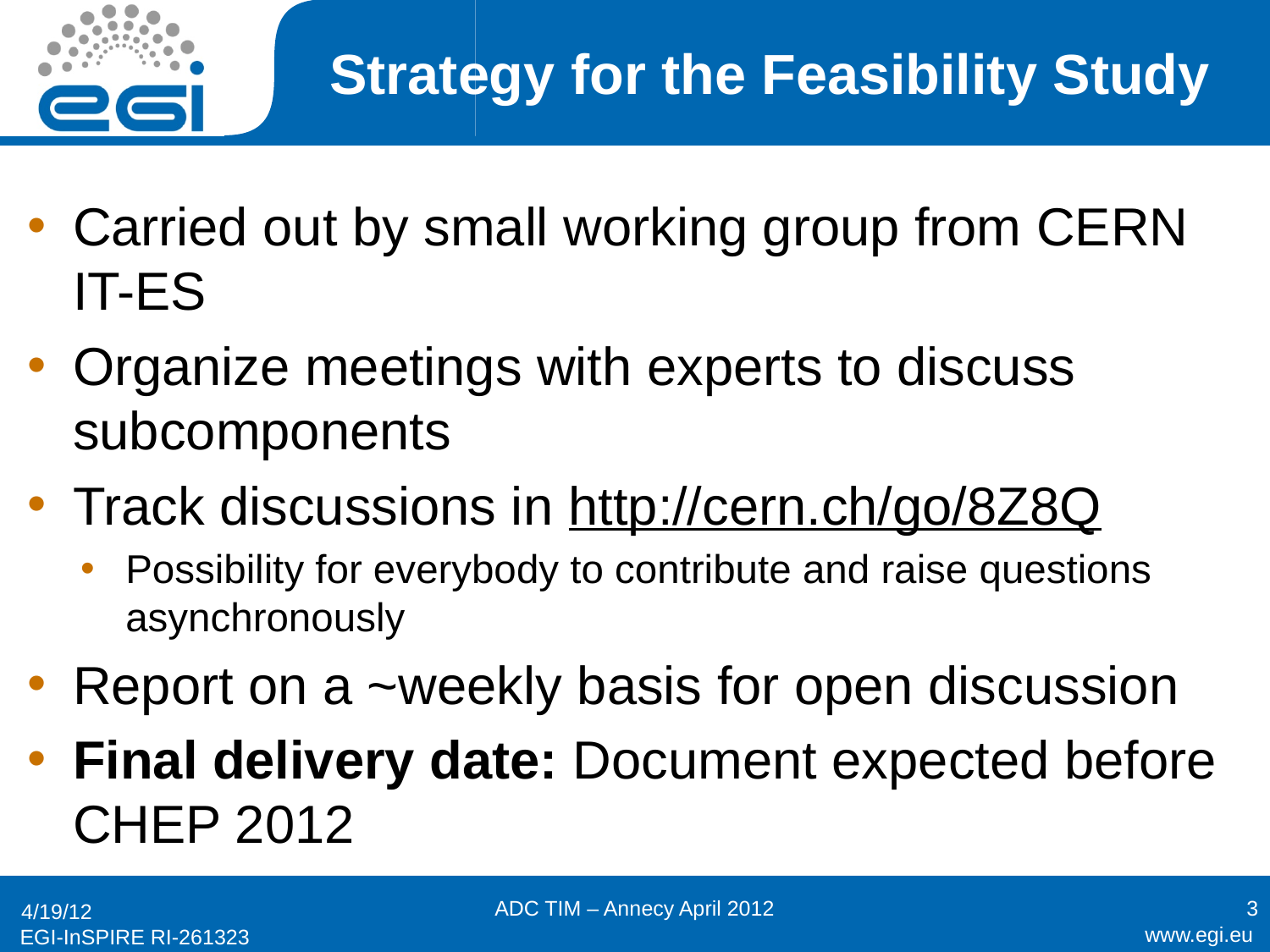

# Strategy for the Feasibility Study
Carried out by small working group from CERN IT-ES
Organize meetings with experts to discuss subcomponents
Track discussions in http://cern.ch/go/8Z8Q
Possibility for everybody to contribute and raise questions asynchronously
Report on a ~weekly basis for open discussion
Final delivery date: Document expected before CHEP 2012
ADC TIM – Annecy April 2012
3
4/19/12